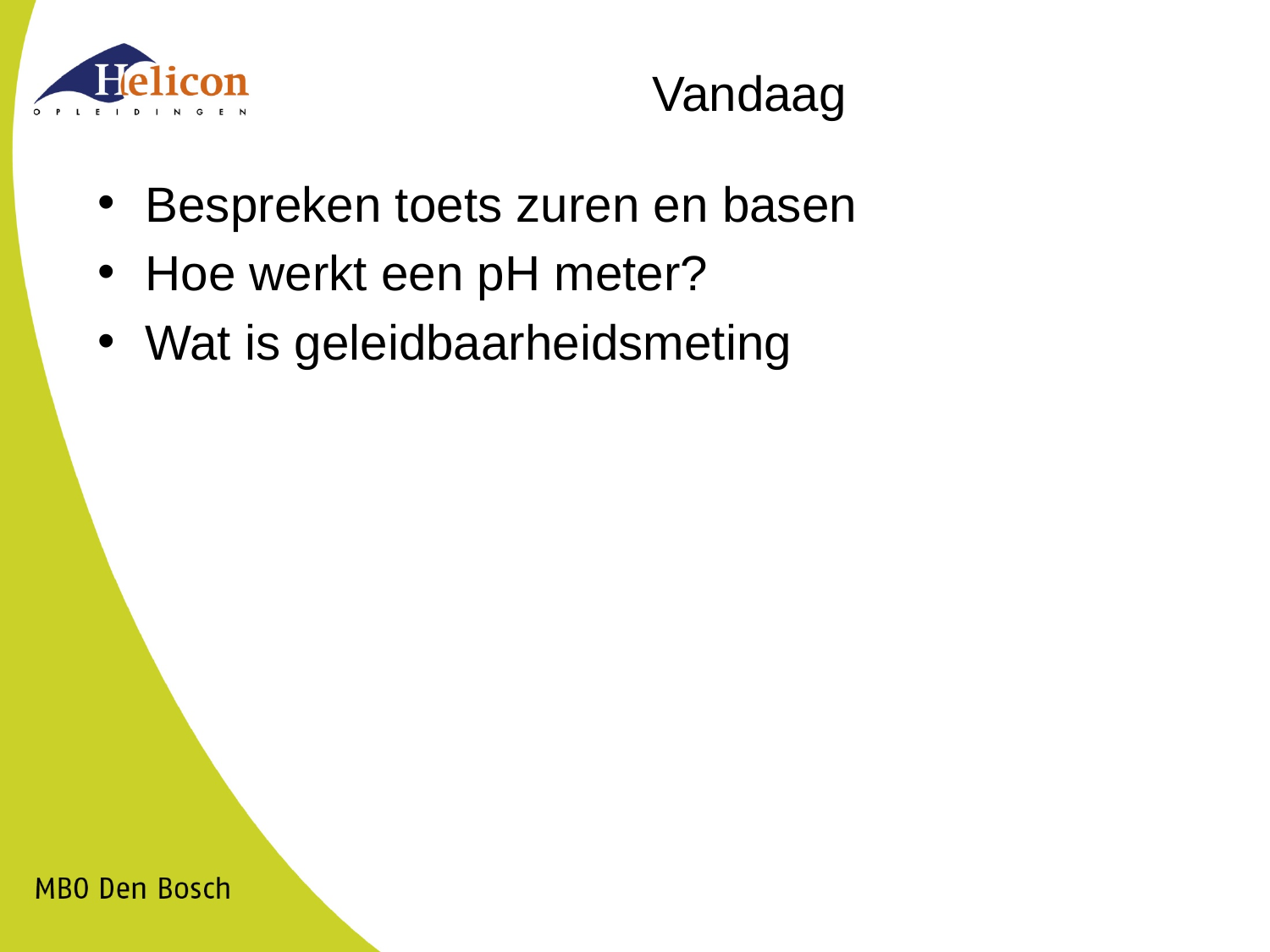

# Vandaag
Bespreken toets zuren en basen
Hoe werkt een pH meter?
Wat is geleidbaarheidsmeting